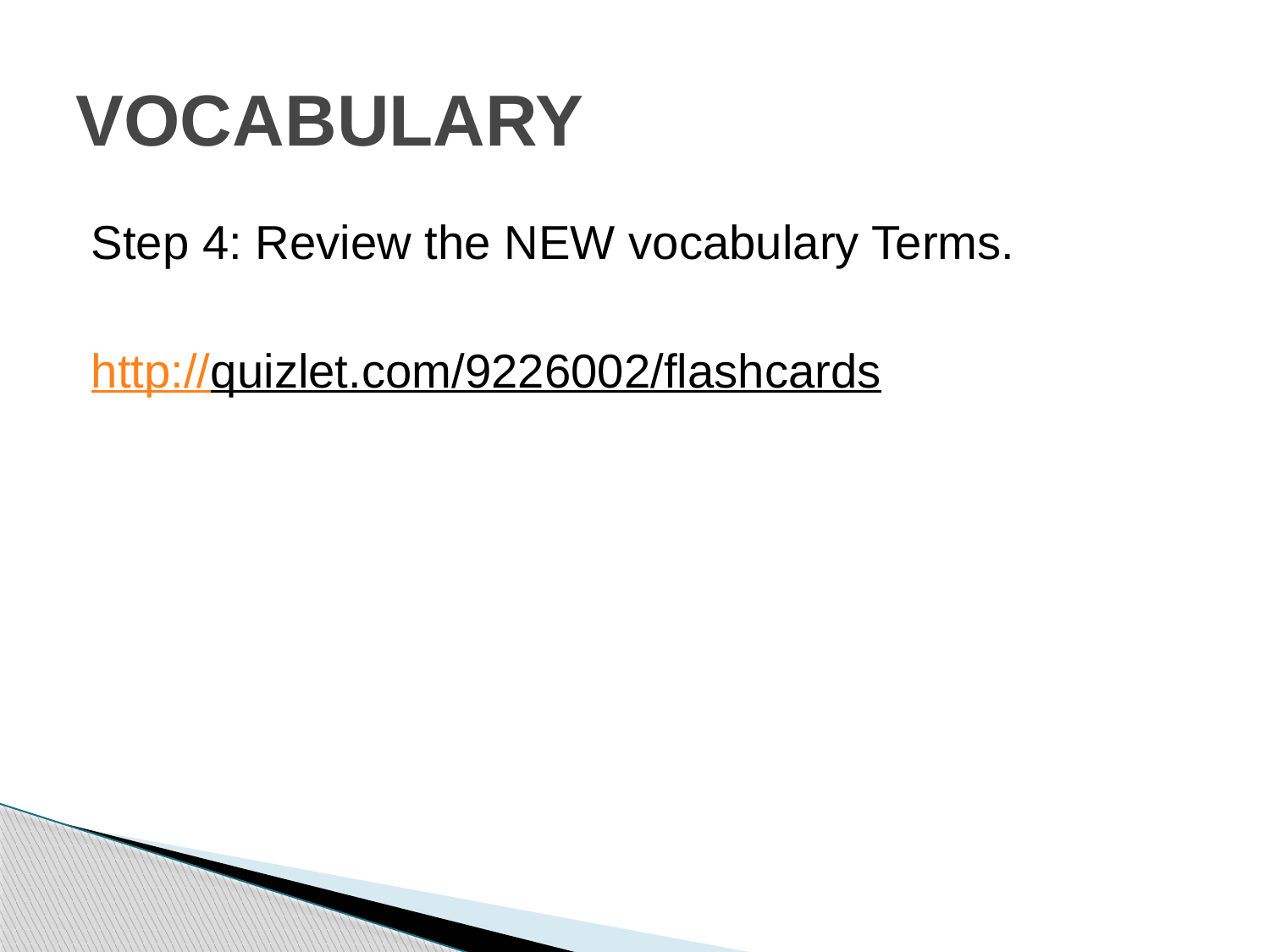

# VOCABULARY
Step 4: Review the NEW vocabulary Terms.

http://quizlet.com/9226002/flashcards